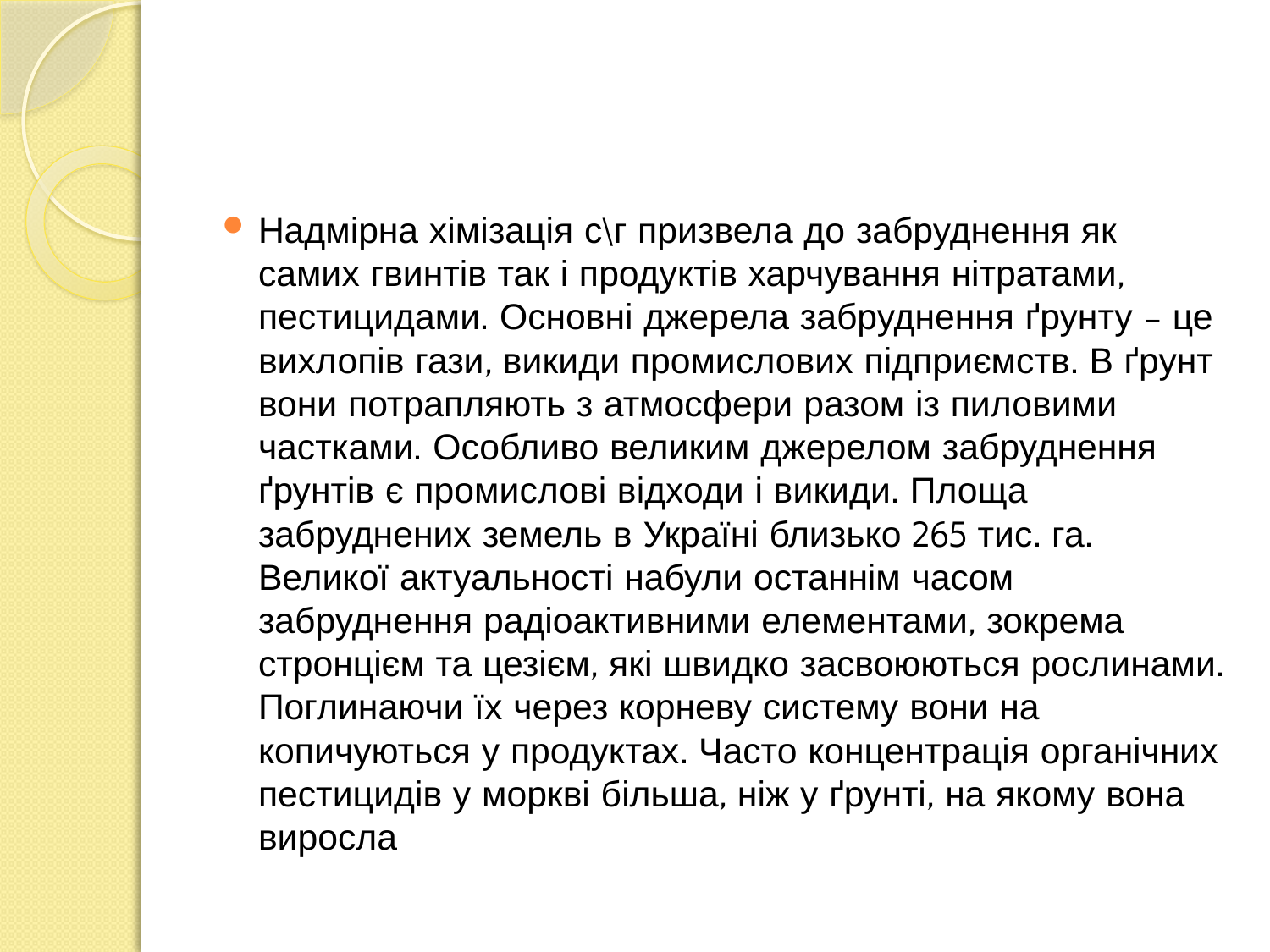

#
Надмірна хімізація с\г призвела до забруднення як самих гвинтів так і продуктів харчування нітратами, пестицидами. Основні джерела забруднення ґрунту – це вихлопів гази, викиди промислових підприємств. В ґрунт вони потрапляють з атмосфери разом із пиловими частками. Особливо великим джерелом забруднення ґрунтів є промислові відходи і викиди. Площа забруднених земель в Україні близько 265 тис. га. Великої актуальності набули останнім часом забруднення радіоактивними елементами, зокрема стронцієм та цезієм, які швидко засвоюються рослинами. Поглинаючи їх через корневу систему вони на копичуються у продуктах. Часто концентрація органічних пестицидів у моркві більша, ніж у ґрунті, на якому вона виросла